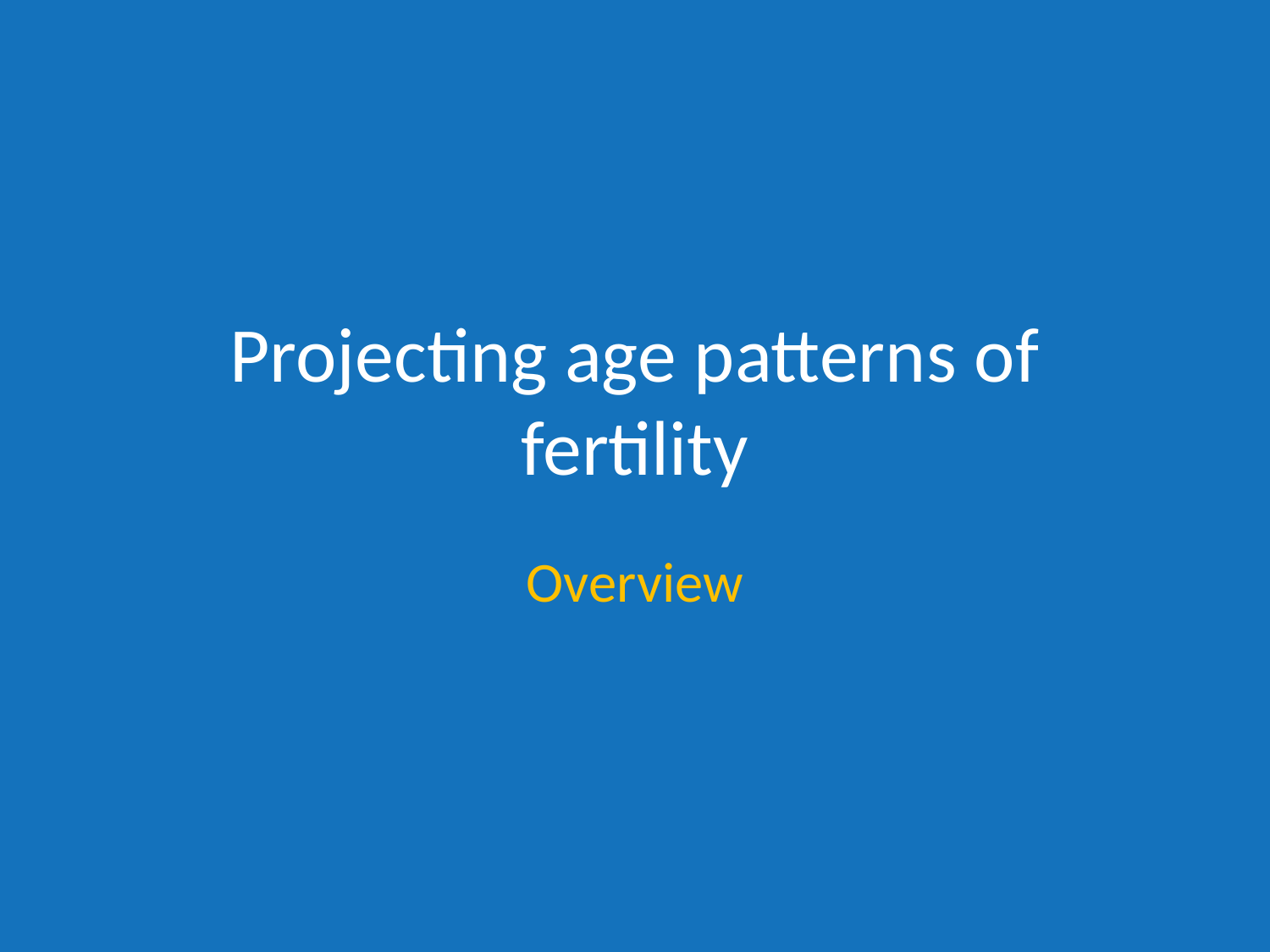

# Projecting age patterns of fertility
Overview